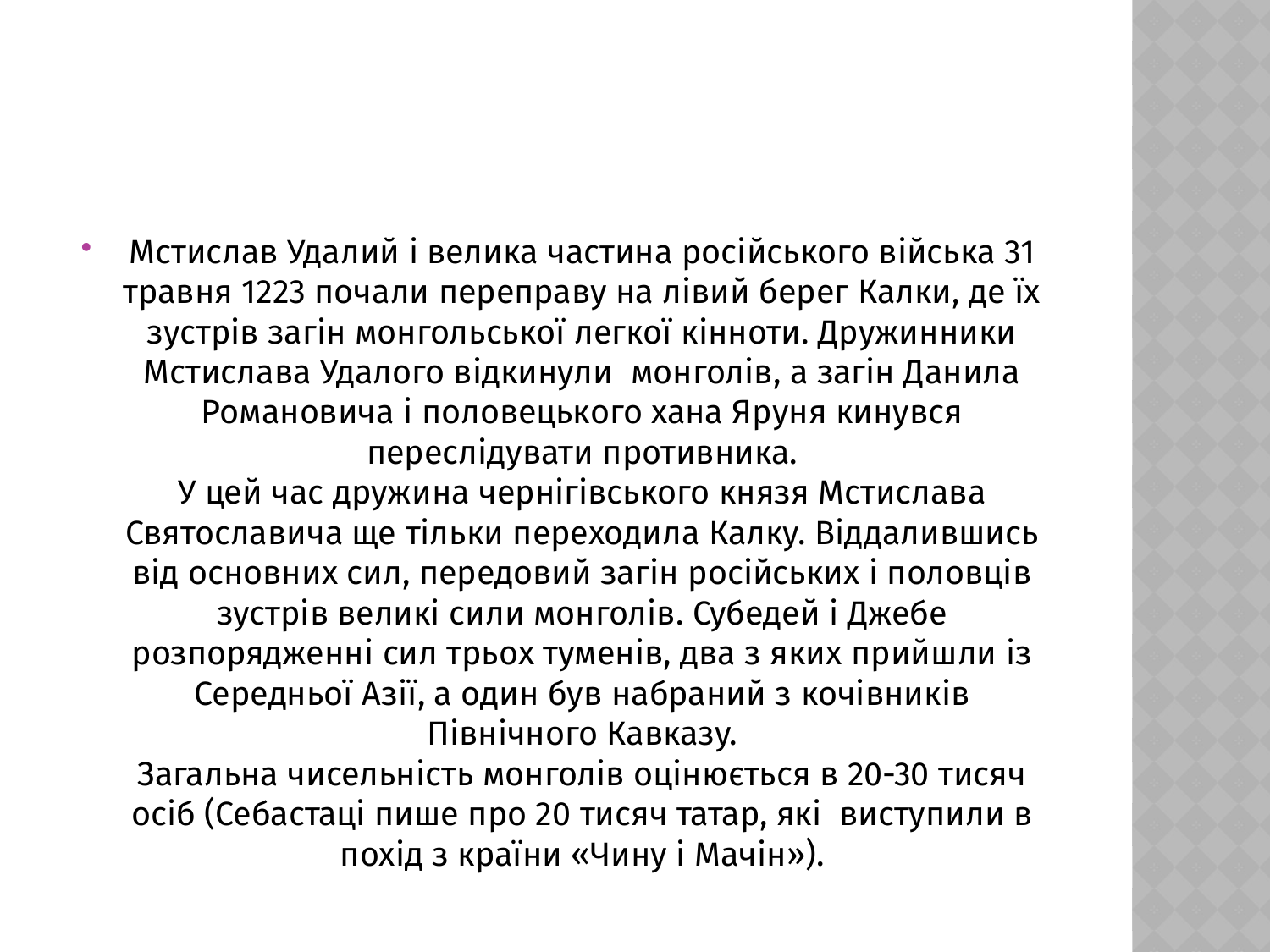

#
Мстислав Удалий і велика частина російського війська 31 травня 1223 почали переправу на лівий берег Калки, де їх зустрів загін монгольської легкої кінноти. Дружинники Мстислава Удалого відкинули  монголів, а загін Данила Романовича і половецького хана Яруня кинувся переслідувати противника.
У цей час дружина чернігівського князя Мстислава Святославича ще тільки переходила Калку. Віддалившись від основних сил, передовий загін російських і половців зустрів великі сили монголів. Субедей і Джебе розпорядженні сил трьох туменів, два з яких прийшли із Середньої Азії, а один був набраний з кочівників Північного Кавказу.
Загальна чисельність монголів оцінюється в 20-30 тисяч осіб (Себастаці пише про 20 тисяч татар, які  виступили в похід з країни «Чину і Мачін»).